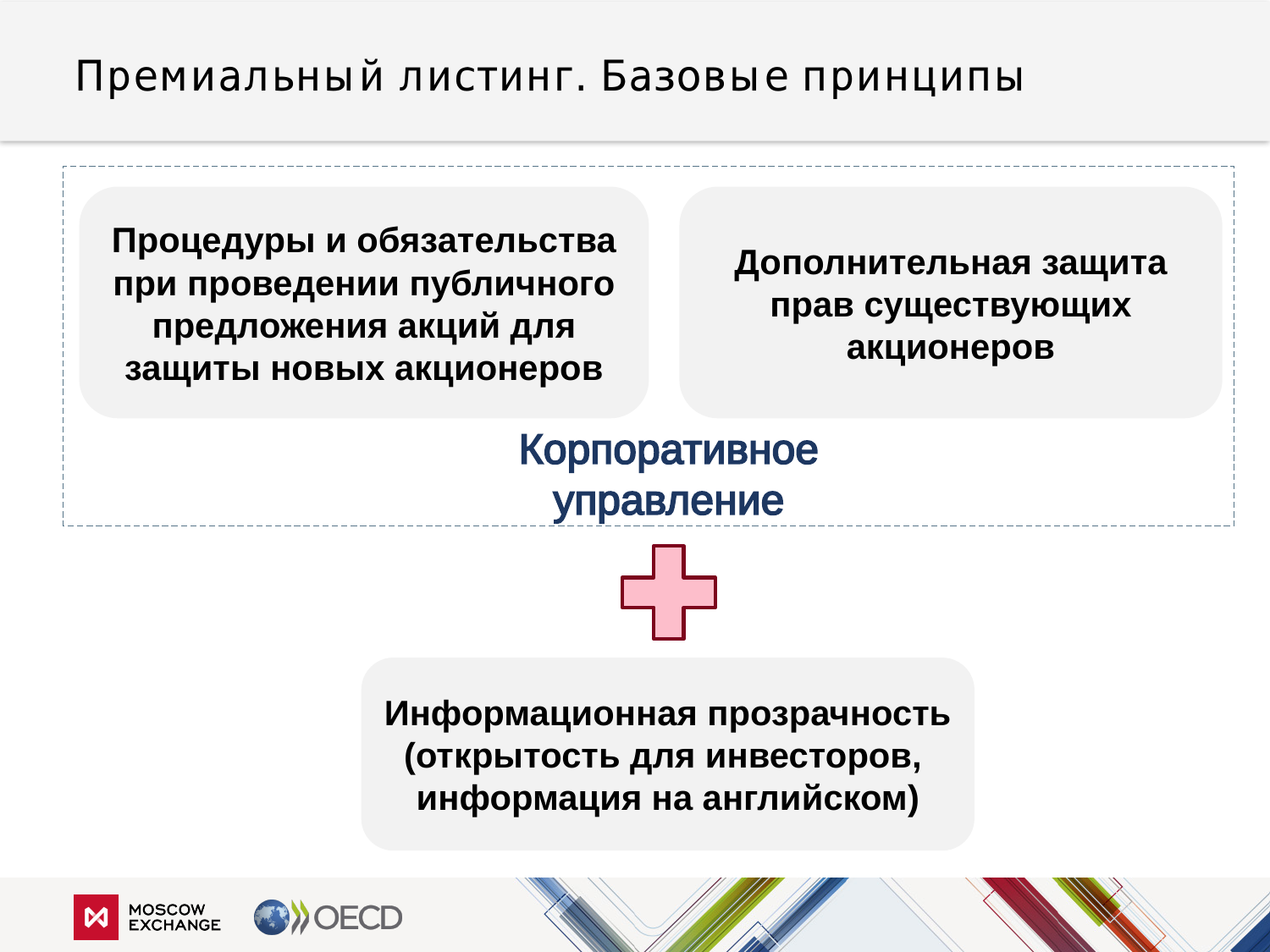

# Премиальный листинг. Базовые принципы

Процедуры и обязательства при проведении публичного предложения акций для защиты новых акционеров
Дополнительная защита прав существующих акционеров
Корпоративное управление

Информационная прозрачность
(открытость для инвесторов,
информация на английском)